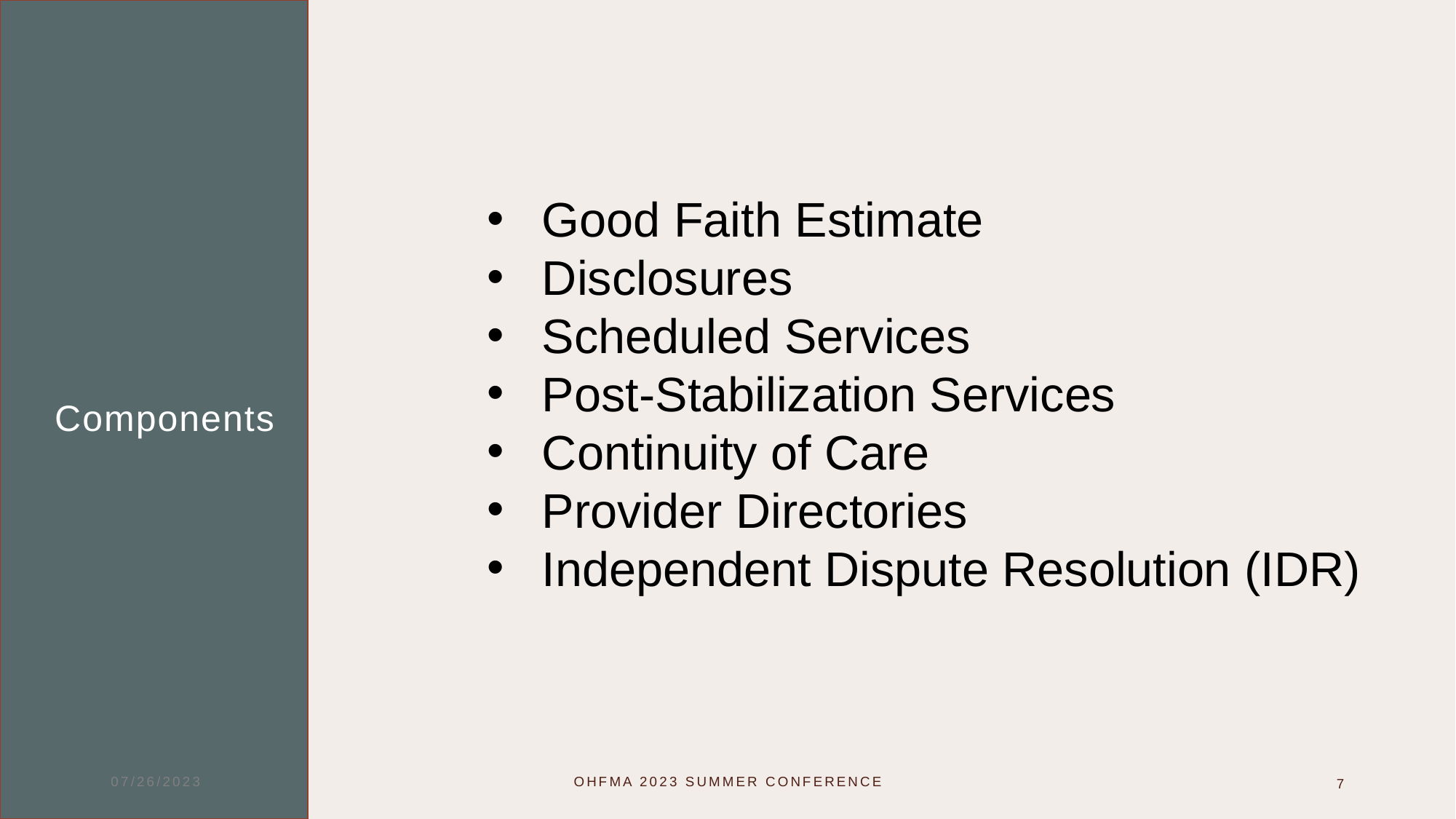

Good Faith Estimate
Disclosures
Scheduled Services
Post-Stabilization Services
Continuity of Care
Provider Directories
Independent Dispute Resolution (IDR)

# Components
​
​
07/26/2023
OHFMA 2023 Summer Conference
7